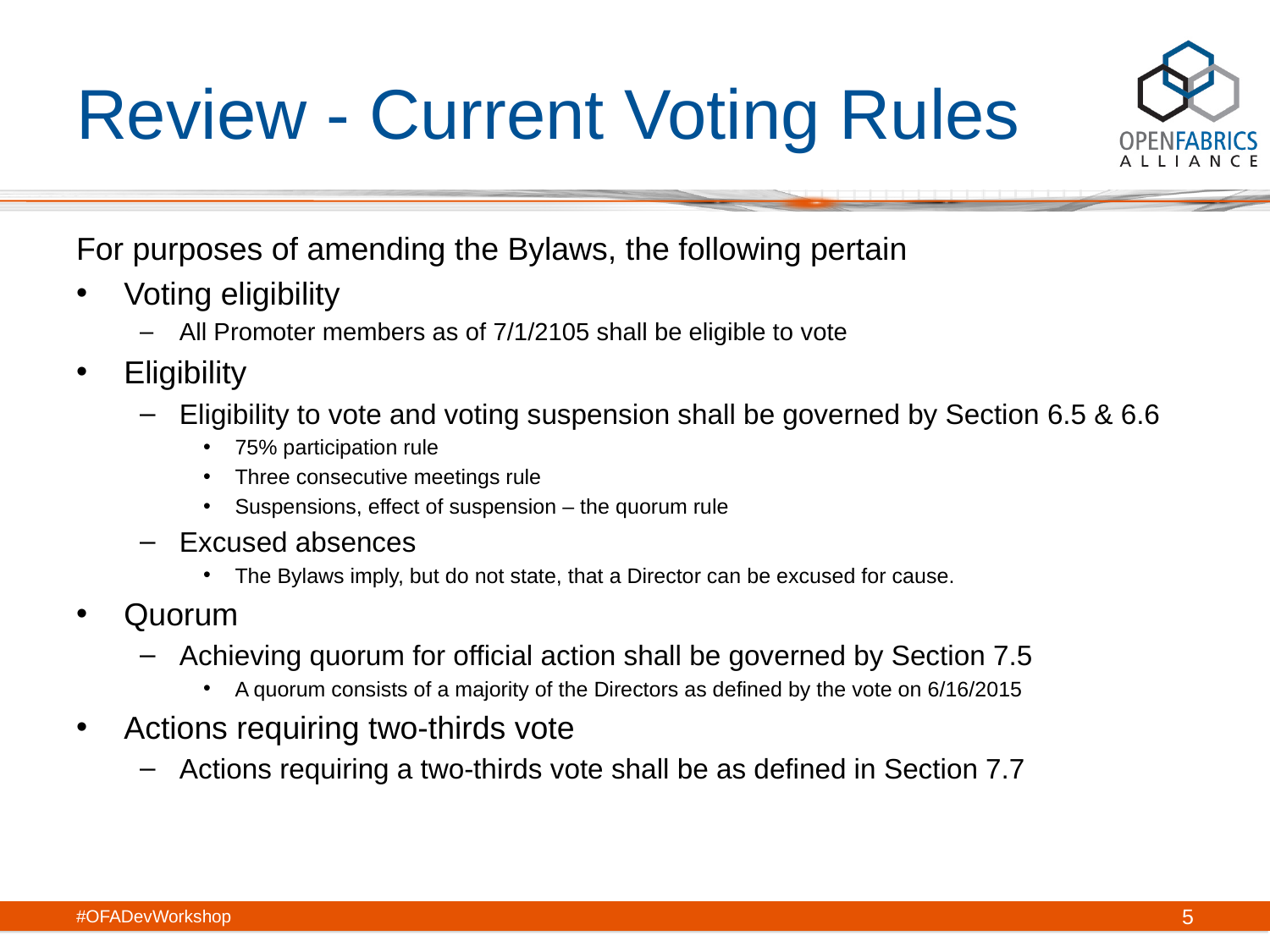

# Review - Current Voting Rules
For purposes of amending the Bylaws, the following pertain
Voting eligibility
All Promoter members as of 7/1/2105 shall be eligible to vote
Eligibility
Eligibility to vote and voting suspension shall be governed by Section 6.5 & 6.6
75% participation rule
Three consecutive meetings rule
Suspensions, effect of suspension – the quorum rule
Excused absences
The Bylaws imply, but do not state, that a Director can be excused for cause.
Quorum
Achieving quorum for official action shall be governed by Section 7.5
A quorum consists of a majority of the Directors as defined by the vote on 6/16/2015
Actions requiring two-thirds vote
Actions requiring a two-thirds vote shall be as defined in Section 7.7

#OFADevWorkshop
5